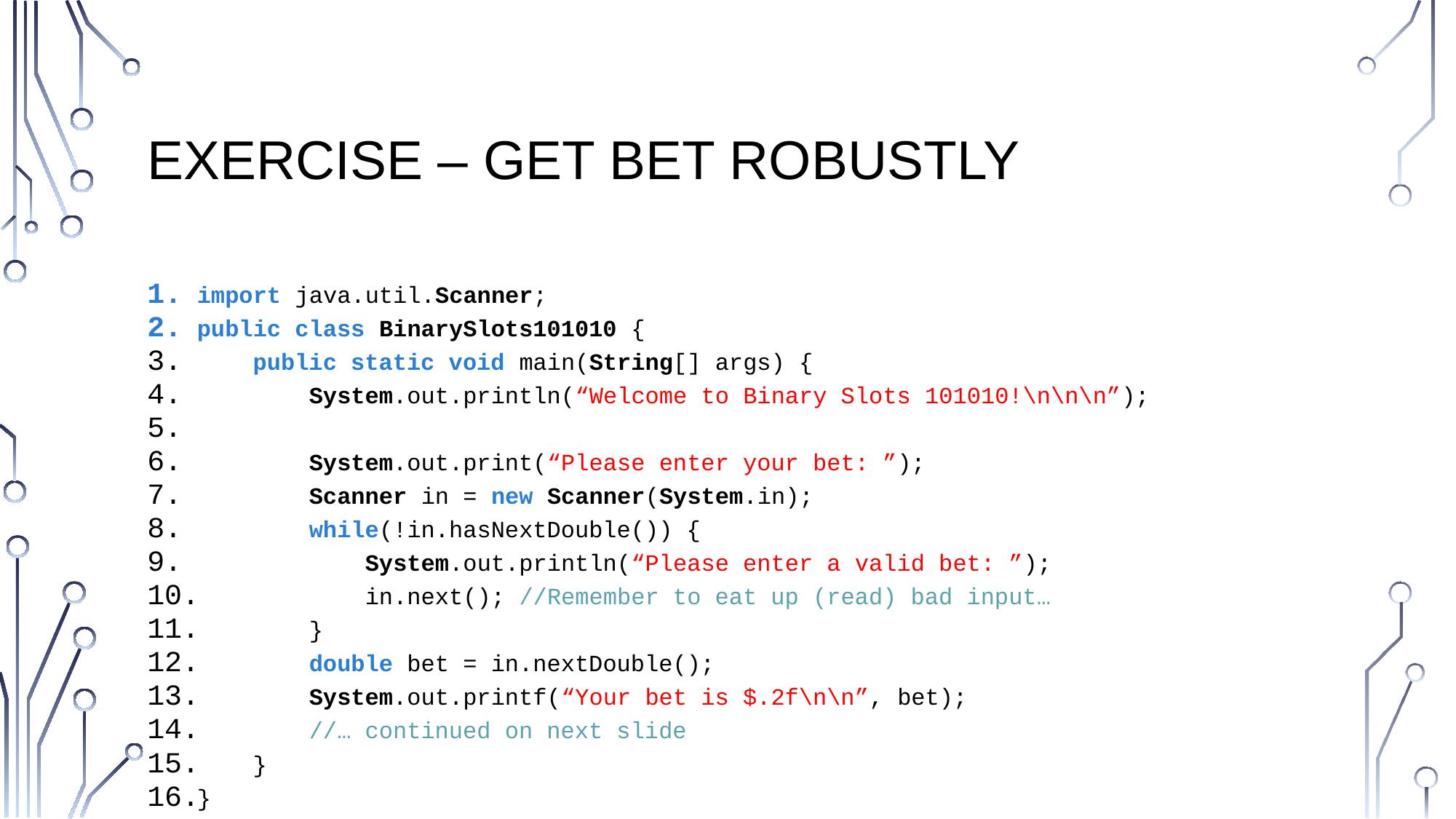

# Exercise – Get bet robustly
import java.util.Scanner;
public class BinarySlots101010 {
    public static void main(String[] args) {
        System.out.println(“Welcome to Binary Slots 101010!\n\n\n”);

        System.out.print(“Please enter your bet: ”);
        Scanner in = new Scanner(System.in);
        while(!in.hasNextDouble()) {
            System.out.println(“Please enter a valid bet: ”);
            in.next(); //Remember to eat up (read) bad input…
        }
        double bet = in.nextDouble();
        System.out.printf(“Your bet is $.2f\n\n”, bet);
        //… continued on next slide
    }
}